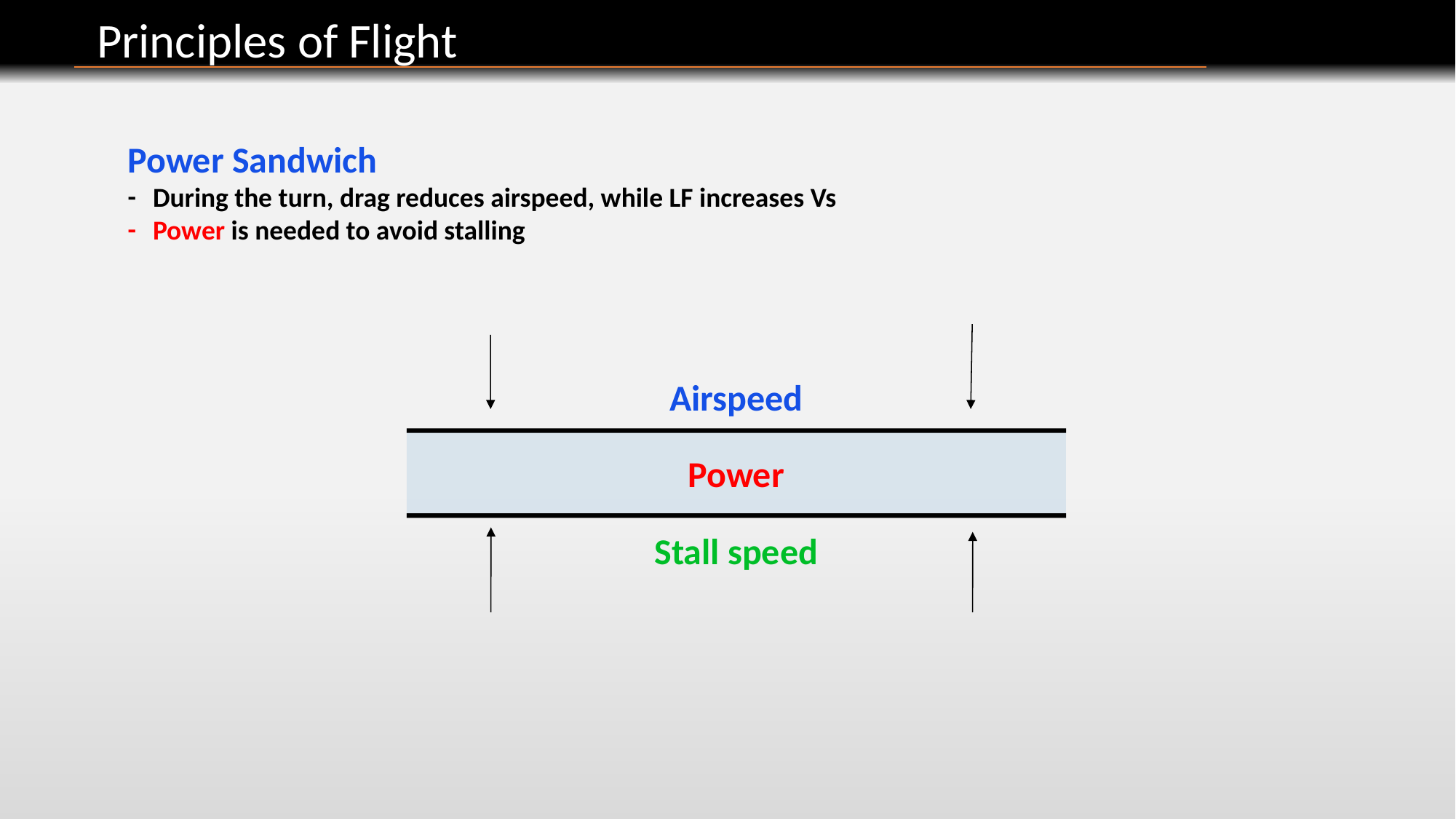

Principles of Flight
Power Sandwich
    During the turn, drag reduces airspeed, while LF increases Vs
    Power is needed to avoid stalling
-
-

Airspeed

Power

Stall speed